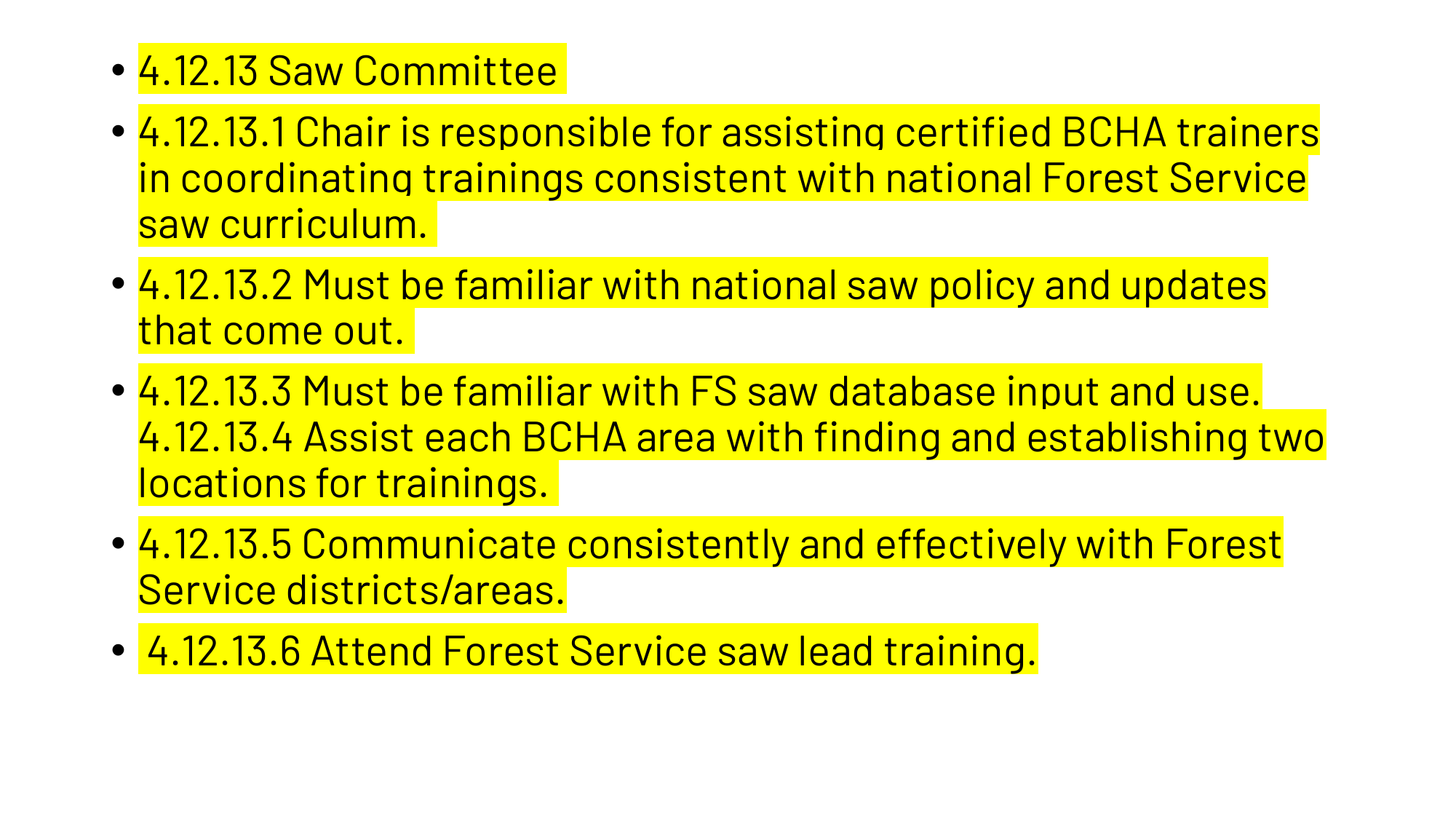

4.12.13 Saw Committee
4.12.13.1 Chair is responsible for assisting certified BCHA trainers in coordinating trainings consistent with national Forest Service saw curriculum.
4.12.13.2 Must be familiar with national saw policy and updates that come out.
4.12.13.3 Must be familiar with FS saw database input and use. 4.12.13.4 Assist each BCHA area with finding and establishing two locations for trainings.
4.12.13.5 Communicate consistently and effectively with Forest Service districts/areas.
 4.12.13.6 Attend Forest Service saw lead training.